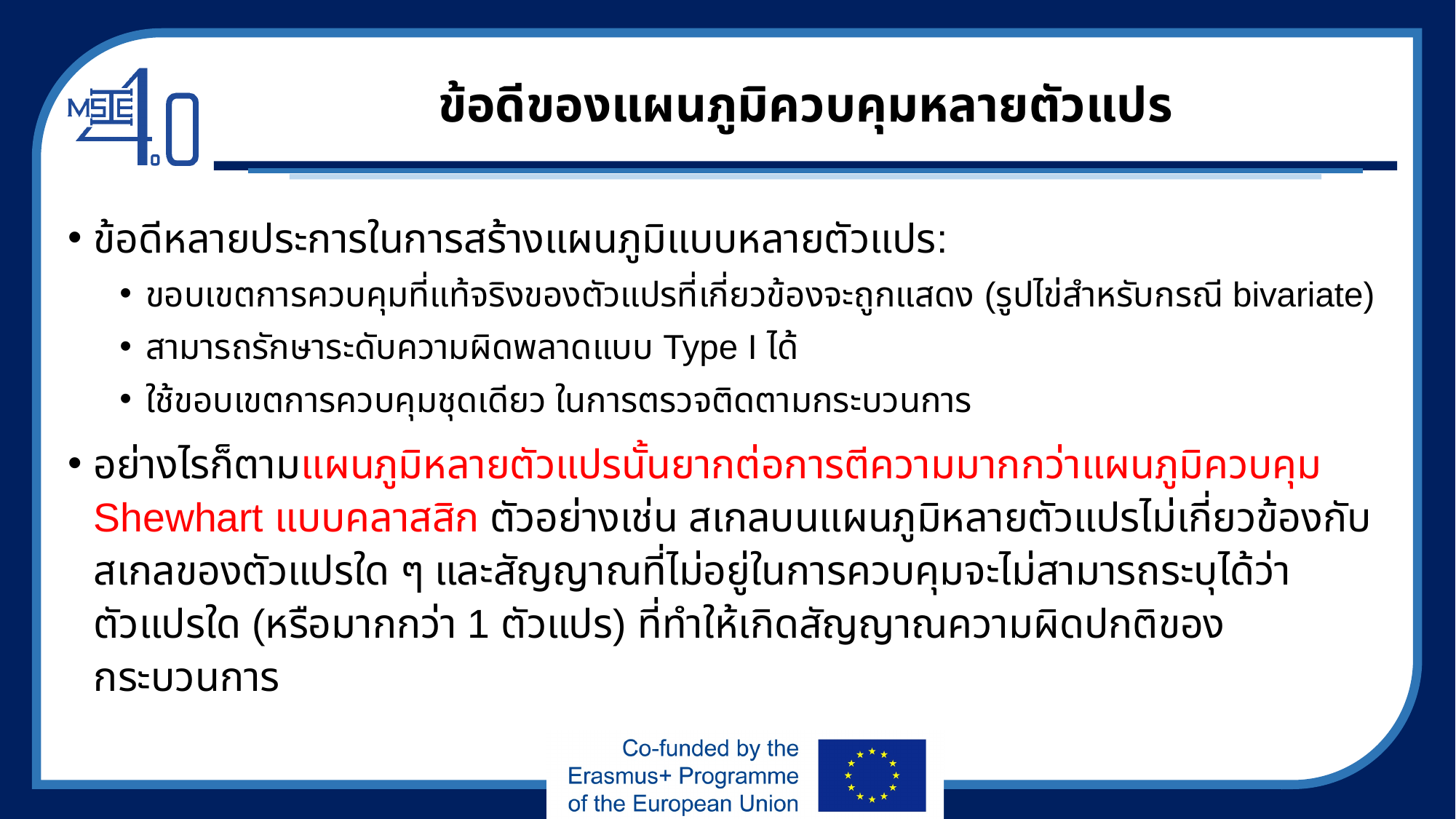

# ข้อดีของแผนภูมิควบคุมหลายตัวแปร
ข้อดีหลายประการในการสร้างแผนภูมิแบบหลายตัวแปร:
ขอบเขตการควบคุมที่แท้จริงของตัวแปรที่เกี่ยวข้องจะถูกแสดง (รูปไข่สำหรับกรณี bivariate)
สามารถรักษาระดับความผิดพลาดแบบ Type I ได้
ใช้ขอบเขตการควบคุมชุดเดียว ในการตรวจติดตามกระบวนการ
อย่างไรก็ตามแผนภูมิหลายตัวแปรนั้นยากต่อการตีความมากกว่าแผนภูมิควบคุม Shewhart แบบคลาสสิก ตัวอย่างเช่น สเกลบนแผนภูมิหลายตัวแปรไม่เกี่ยวข้องกับสเกลของตัวแปรใด ๆ และสัญญาณที่ไม่อยู่ในการควบคุมจะไม่สามารถระบุได้ว่าตัวแปรใด (หรือมากกว่า 1 ตัวแปร) ที่ทำให้เกิดสัญญาณความผิดปกติของกระบวนการ